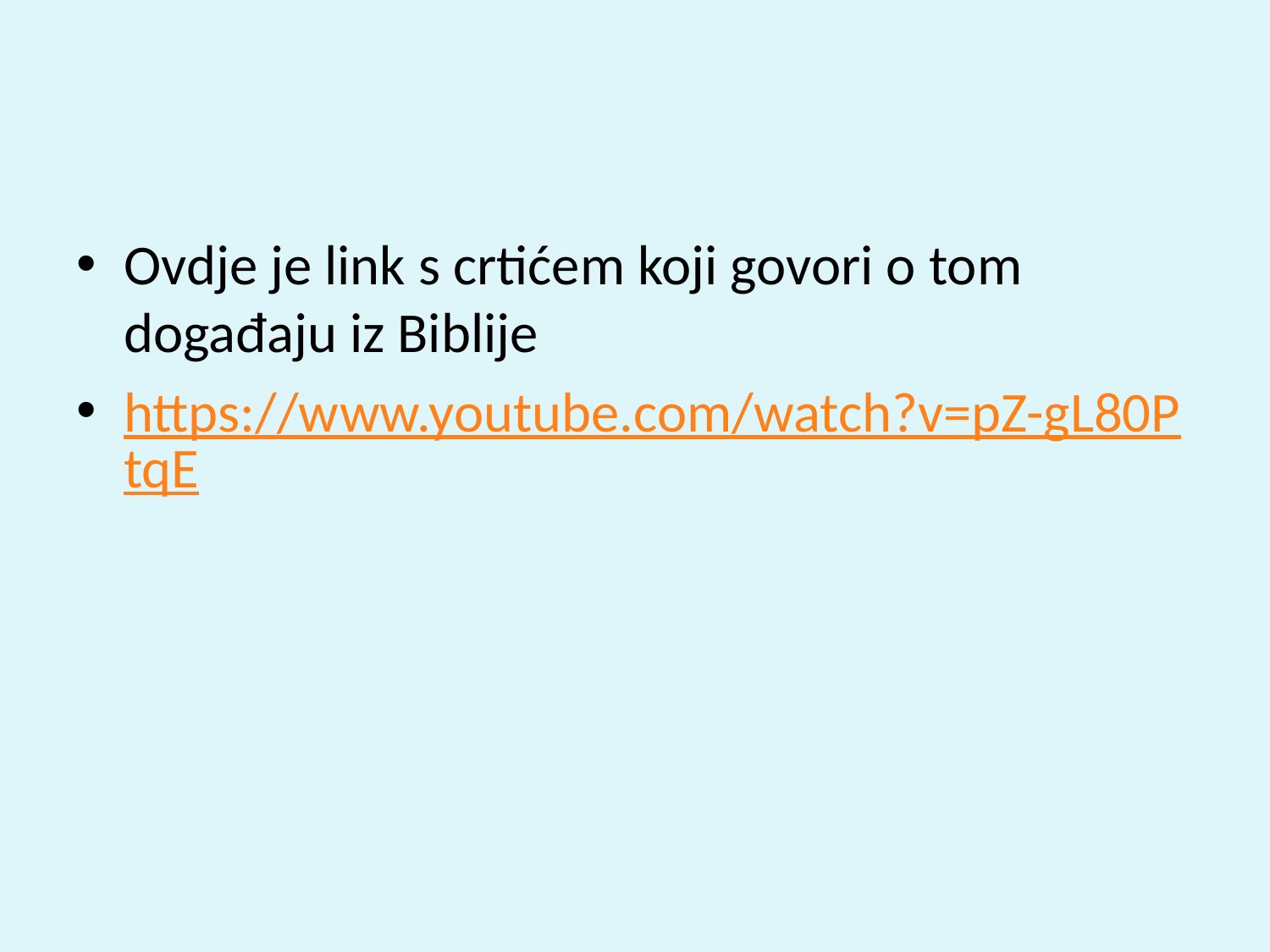

Ovdje je link s crtićem koji govori o tom događaju iz Biblije
https://www.youtube.com/watch?v=pZ-gL80PtqE